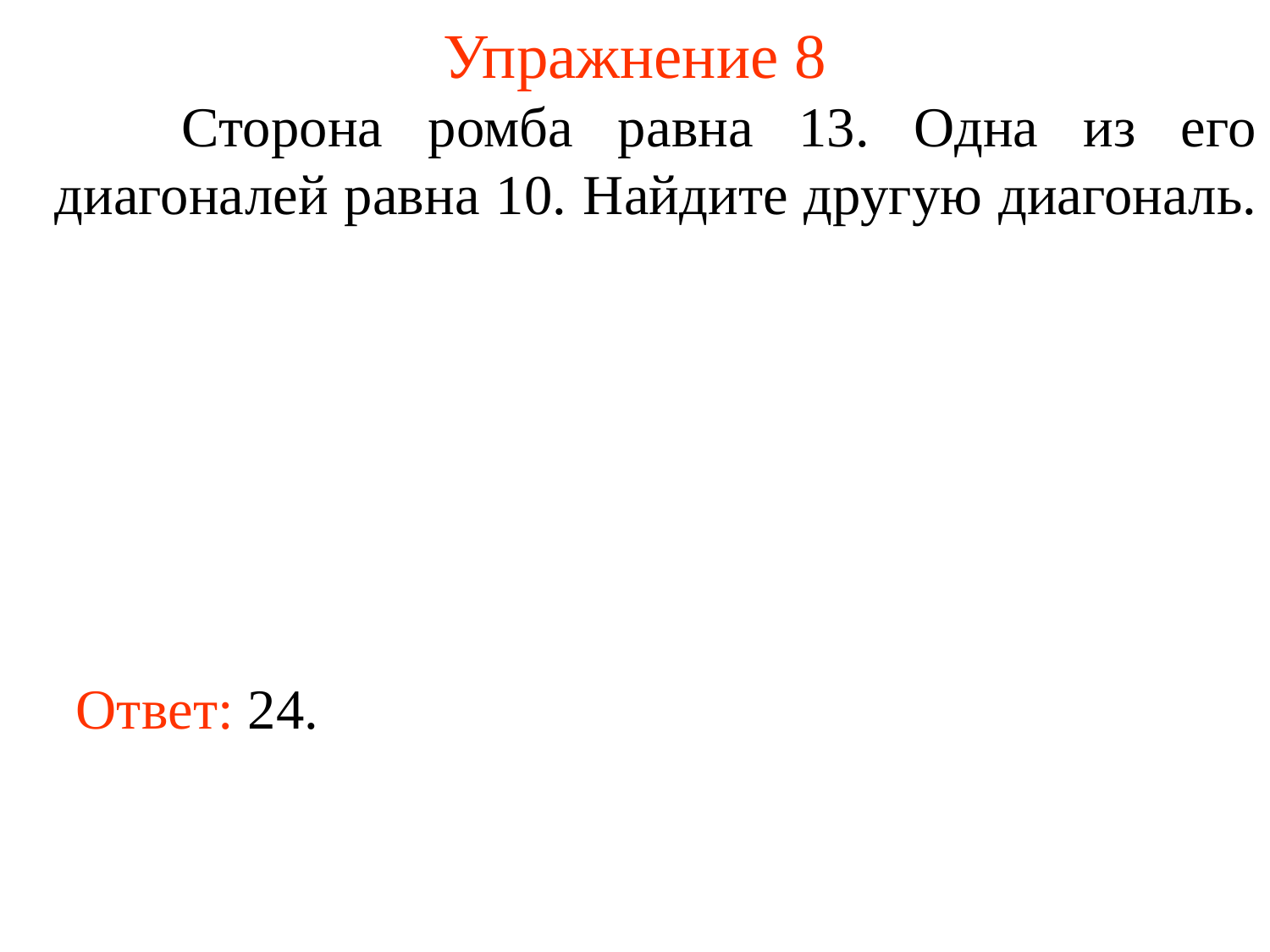

# Упражнение 8
	Сторона ромба равна 13. Одна из его диагоналей равна 10. Найдите другую диагональ.
Ответ: 24.